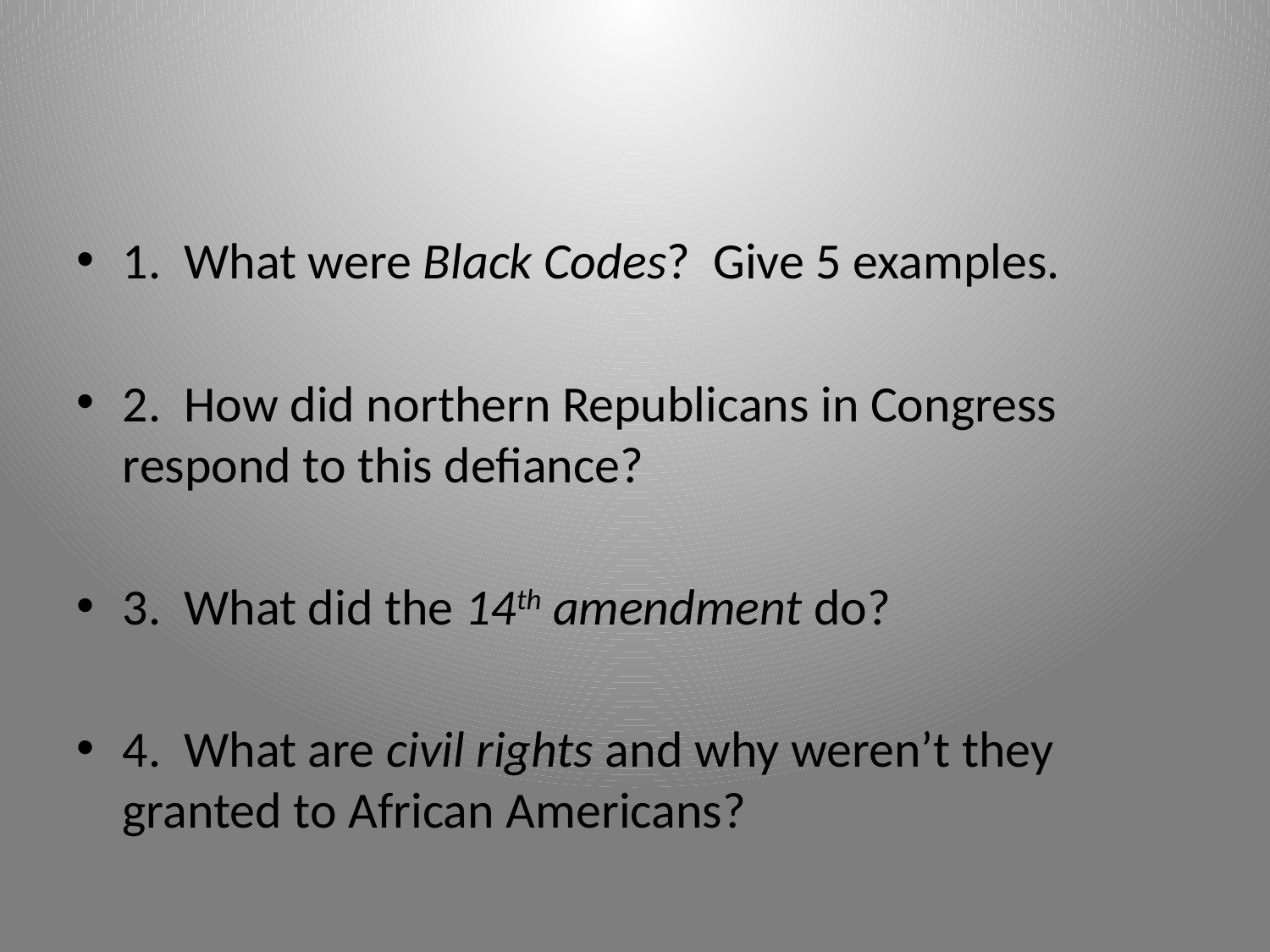

#
1.  What were Black Codes?  Give 5 examples.

2.  How did northern Republicans in Congress respond to this defiance?

3.  What did the 14th amendment do?

4.  What are civil rights and why weren’t they granted to African Americans?